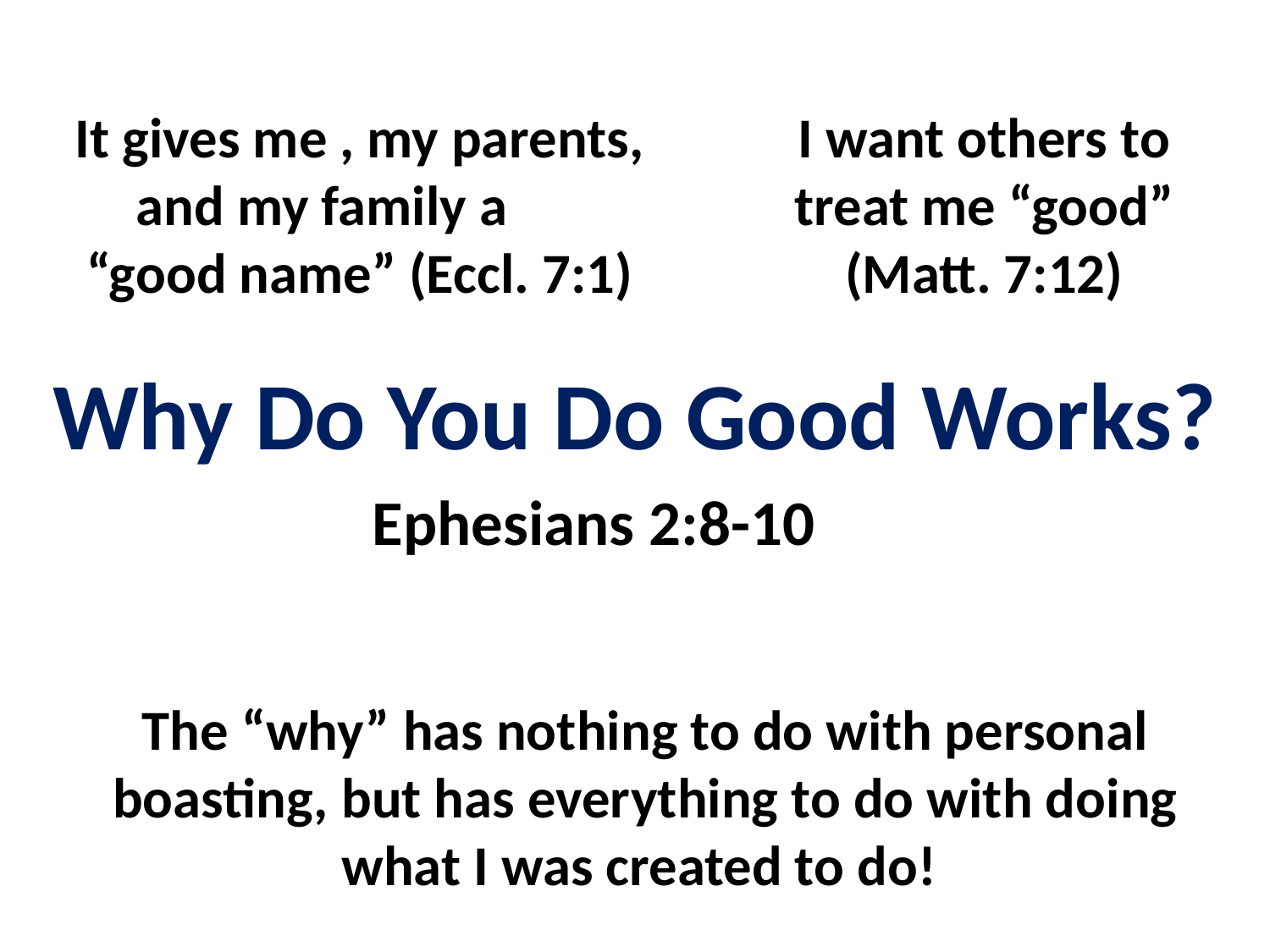

It gives me , my parents, and my family a       “good name” (Eccl. 7:1)
I want others to treat me “good” (Matt. 7:12)
Why Do You Do Good Works?
Ephesians 2:8-10
The “why” has nothing to do with personal boasting, but has everything to do with doing what I was created to do!